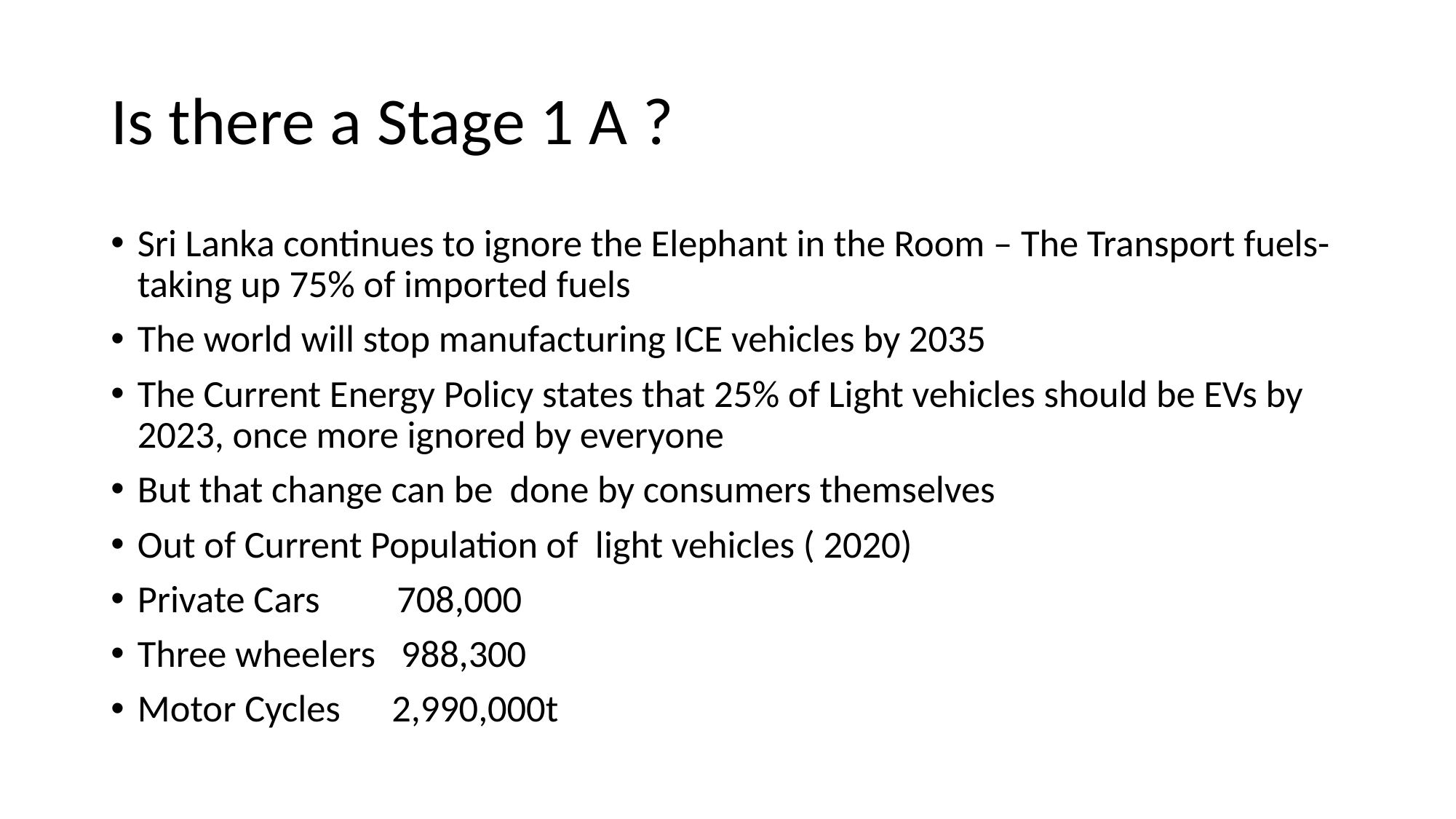

# Is there a Stage 1 A ?
Sri Lanka continues to ignore the Elephant in the Room – The Transport fuels- taking up 75% of imported fuels
The world will stop manufacturing ICE vehicles by 2035
The Current Energy Policy states that 25% of Light vehicles should be EVs by 2023, once more ignored by everyone
But that change can be  done by consumers themselves
Out of Current Population of  light vehicles ( 2020)
Private Cars         708,000
Three wheelers   988,300
Motor Cycles      2,990,000t